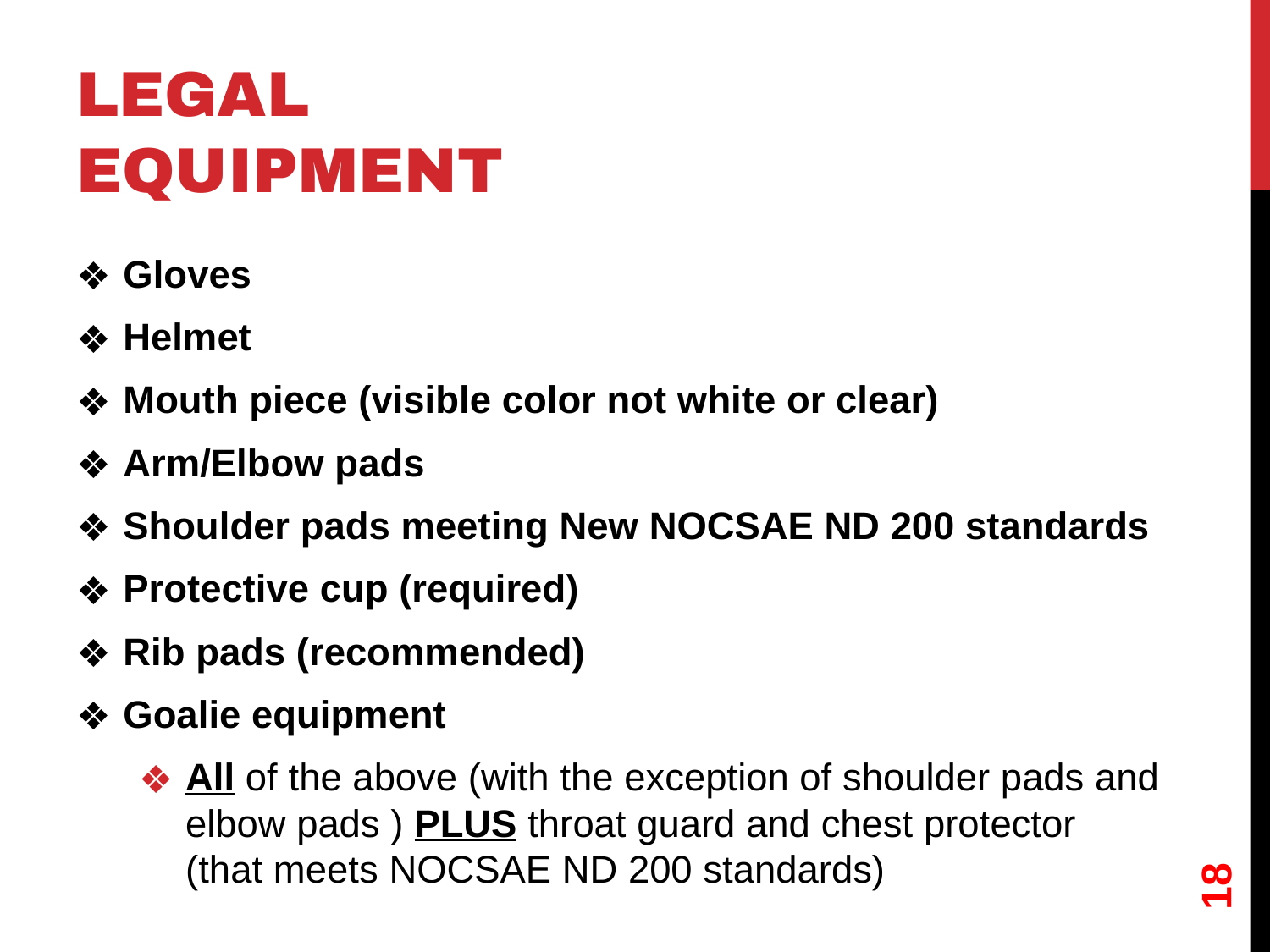

# LEGAL EQUIPMENT
Gloves
Helmet
Mouth piece (visible color not white or clear)
Arm/Elbow pads
Shoulder pads meeting New NOCSAE ND 200 standards
Protective cup (required)
Rib pads (recommended)
Goalie equipment
All of the above (with the exception of shoulder pads and elbow pads ) PLUS throat guard and chest protector (that meets NOCSAE ND 200 standards)
18